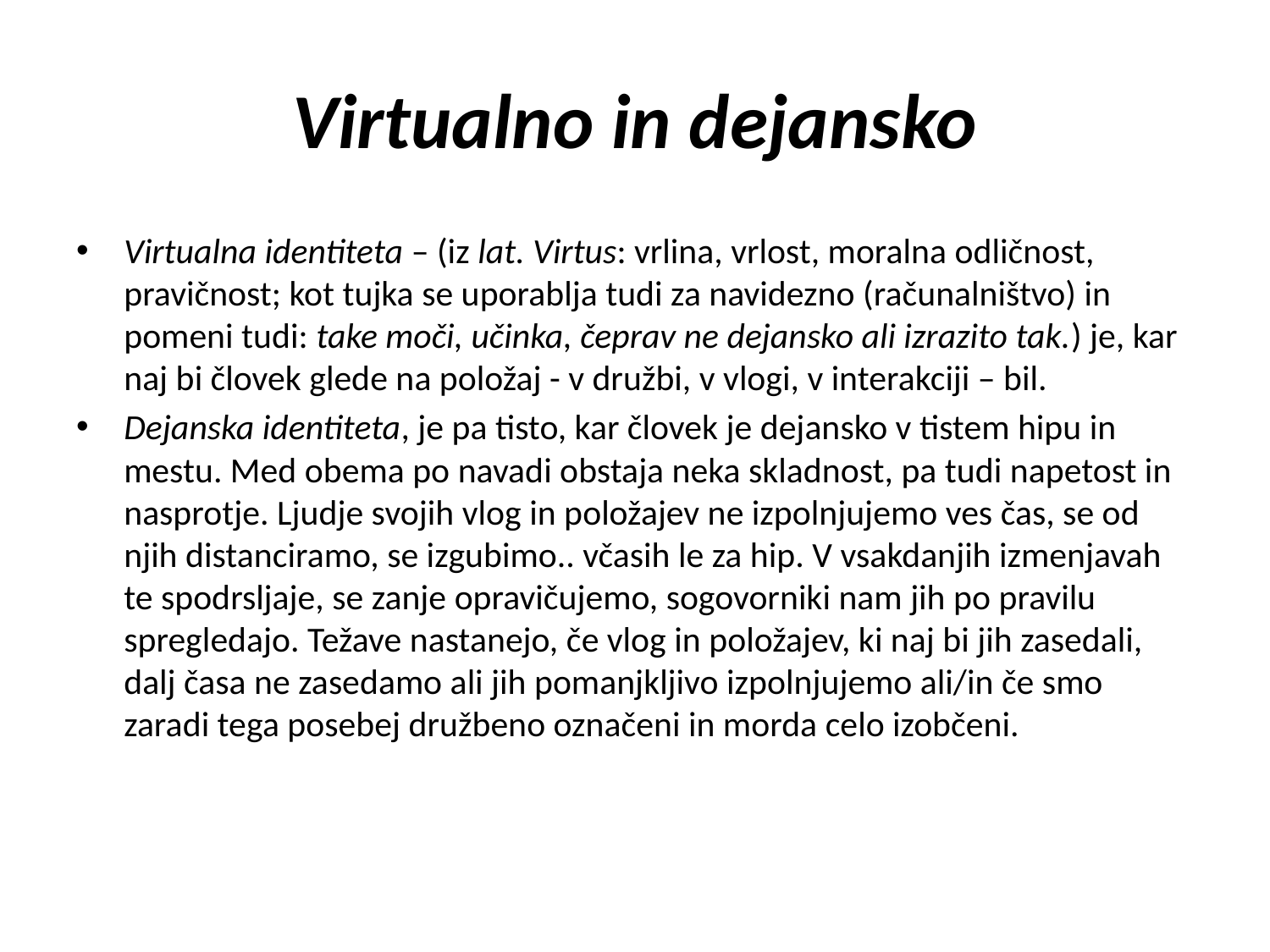

# Virtualno in dejansko
Virtualna identiteta – (iz lat. Virtus: vrlina, vrlost, moralna odličnost, pravičnost; kot tujka se uporablja tudi za navidezno (računalništvo) in pomeni tudi: take moči, učinka, čeprav ne dejansko ali izrazito tak.) je, kar naj bi človek glede na položaj - v družbi, v vlogi, v interakciji – bil.
Dejanska identiteta, je pa tisto, kar človek je dejansko v tistem hipu in mestu. Med obema po navadi obstaja neka skladnost, pa tudi napetost in nasprotje. Ljudje svojih vlog in položajev ne izpolnjujemo ves čas, se od njih distanciramo, se izgubimo.. včasih le za hip. V vsakdanjih izmenjavah te spodrsljaje, se zanje opravičujemo, sogovorniki nam jih po pravilu spregledajo. Težave nastanejo, če vlog in položajev, ki naj bi jih zasedali, dalj časa ne zasedamo ali jih pomanjkljivo izpolnjujemo ali/in če smo zaradi tega posebej družbeno označeni in morda celo izobčeni.